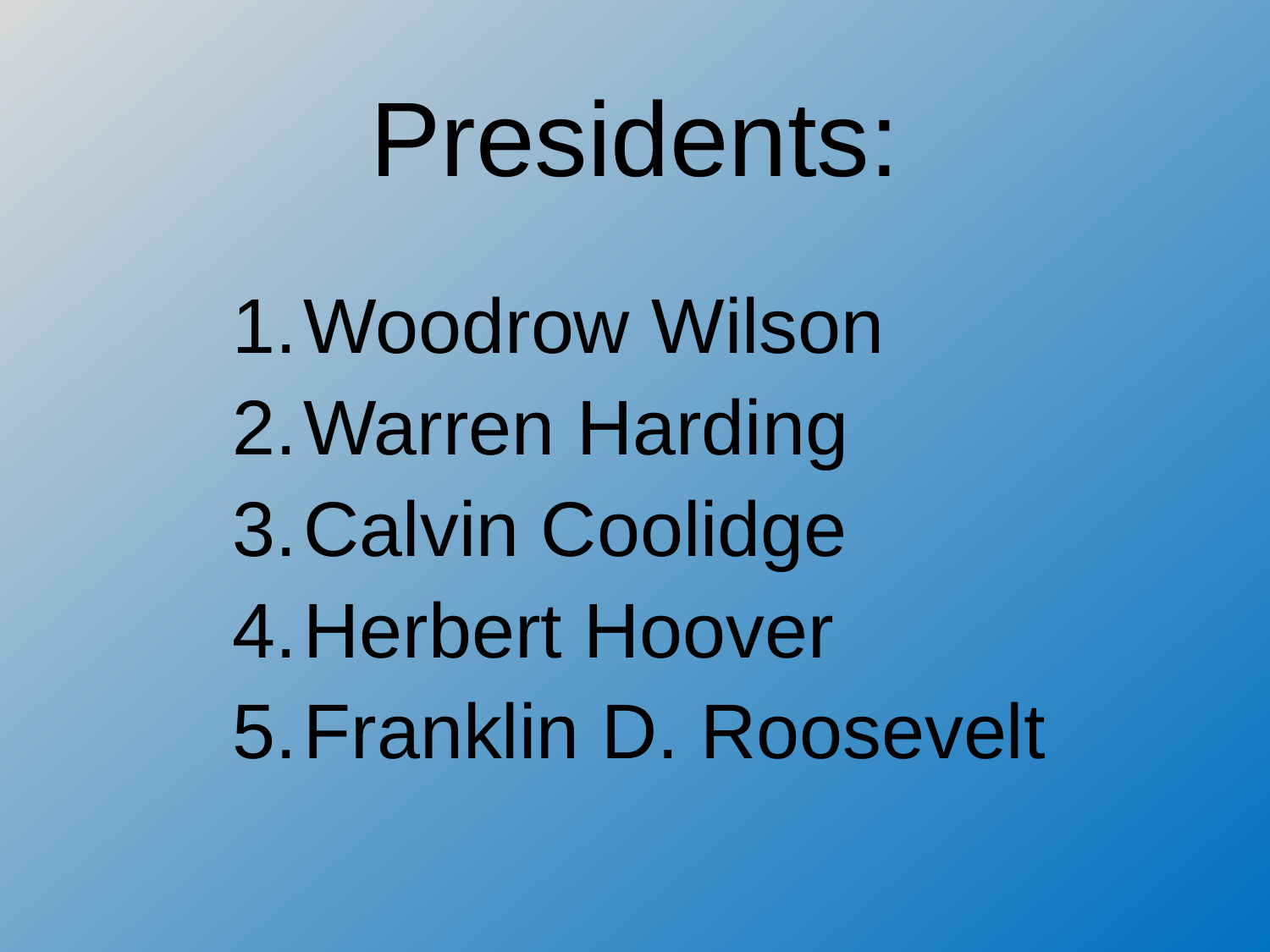

# Presidents:
Woodrow Wilson
Warren Harding
Calvin Coolidge
Herbert Hoover
Franklin D. Roosevelt